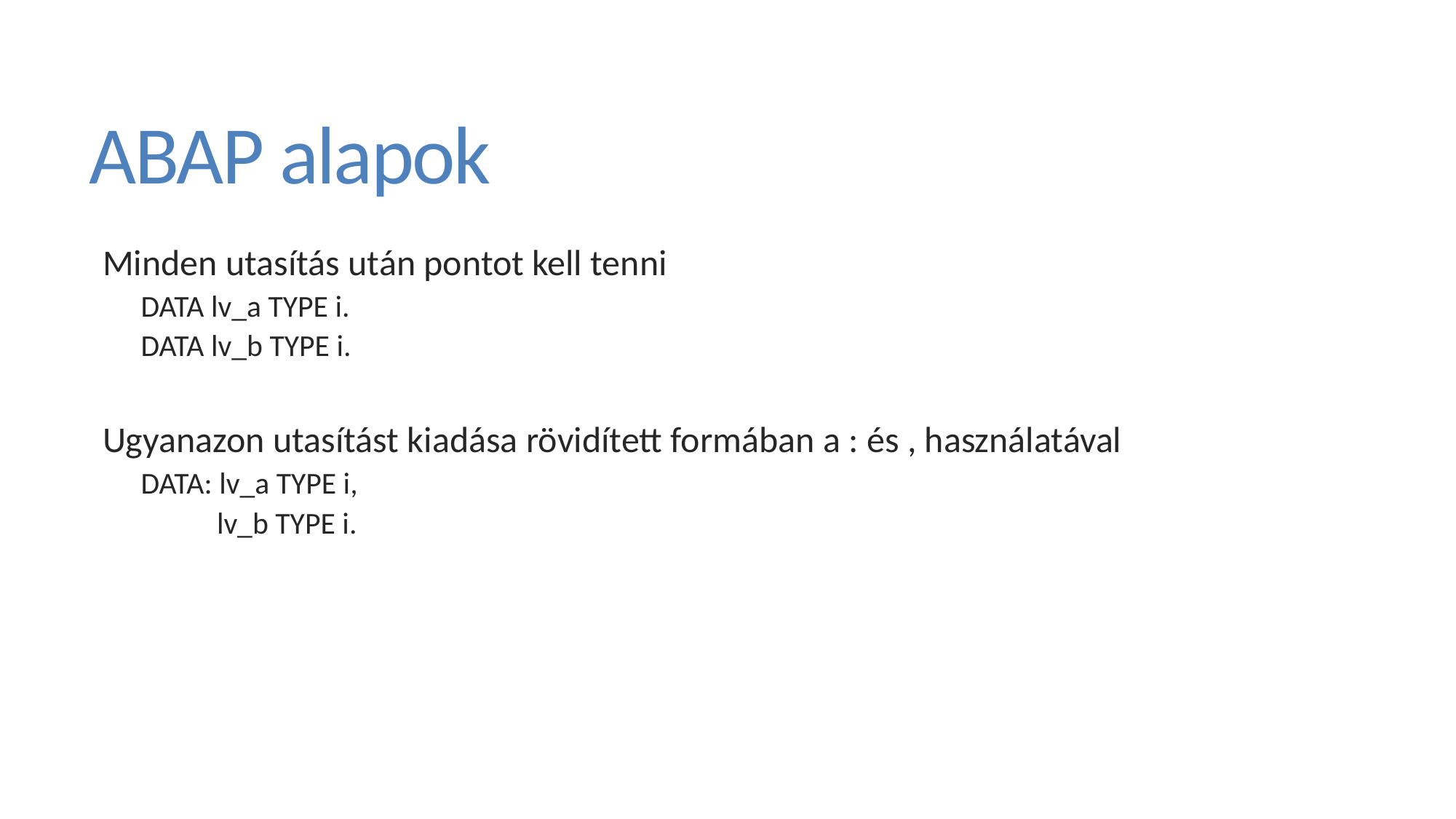

# ABAP alapok
Minden utasítás után pontot kell tenni
DATA lv_a TYPE i.
DATA lv_b TYPE i.

Ugyanazon utasítást kiadása rövidített formában a : és , használatával
DATA: lv_a TYPE i,
           lv_b TYPE i.